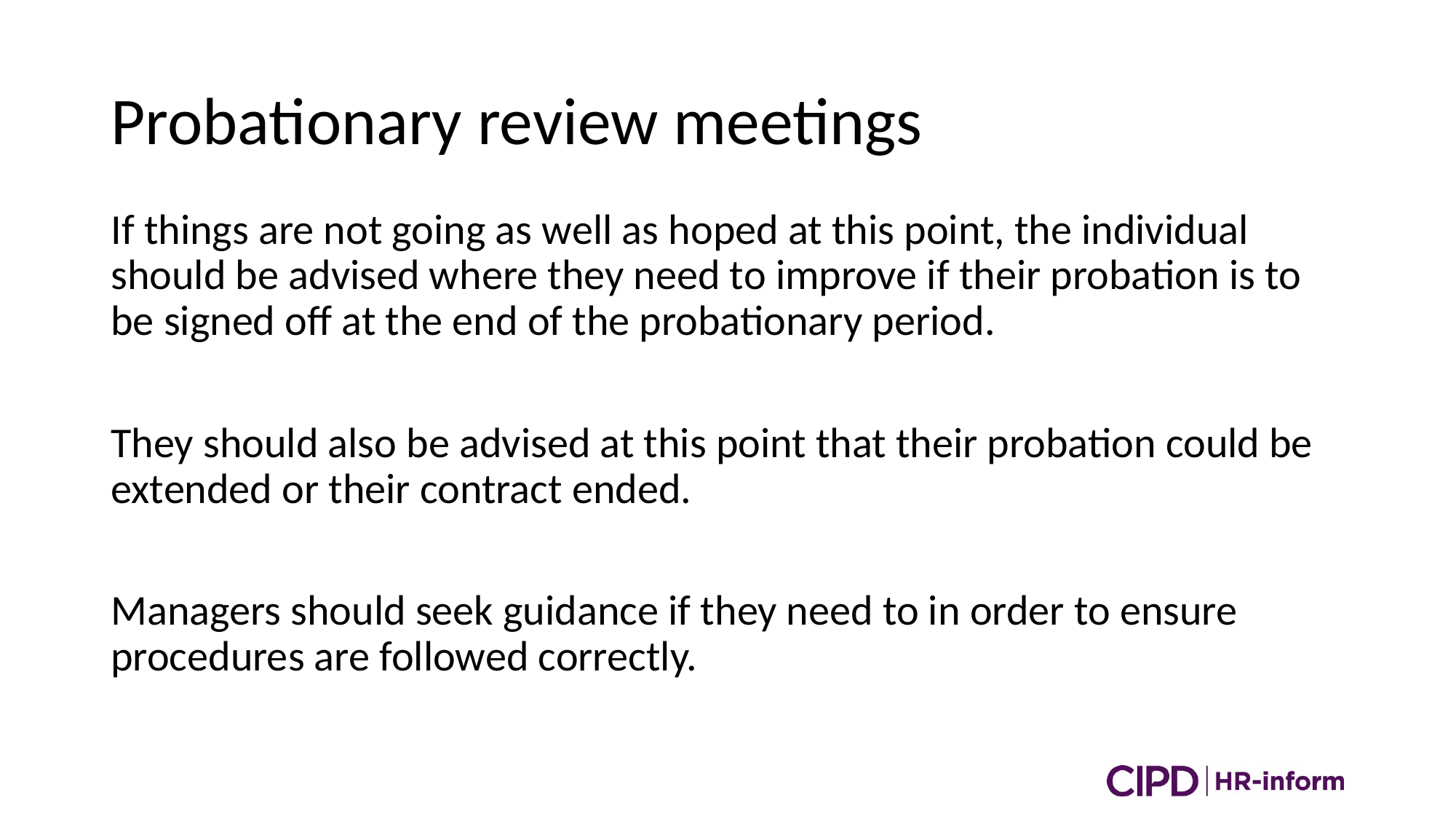

# Probationary review meetings
If things are not going as well as hoped at this point, the individual should be advised where they need to improve if their probation is to be signed off at the end of the probationary period.

They should also be advised at this point that their probation could be extended or their contract ended.

Managers should seek guidance if they need to in order to ensure procedures are followed correctly.